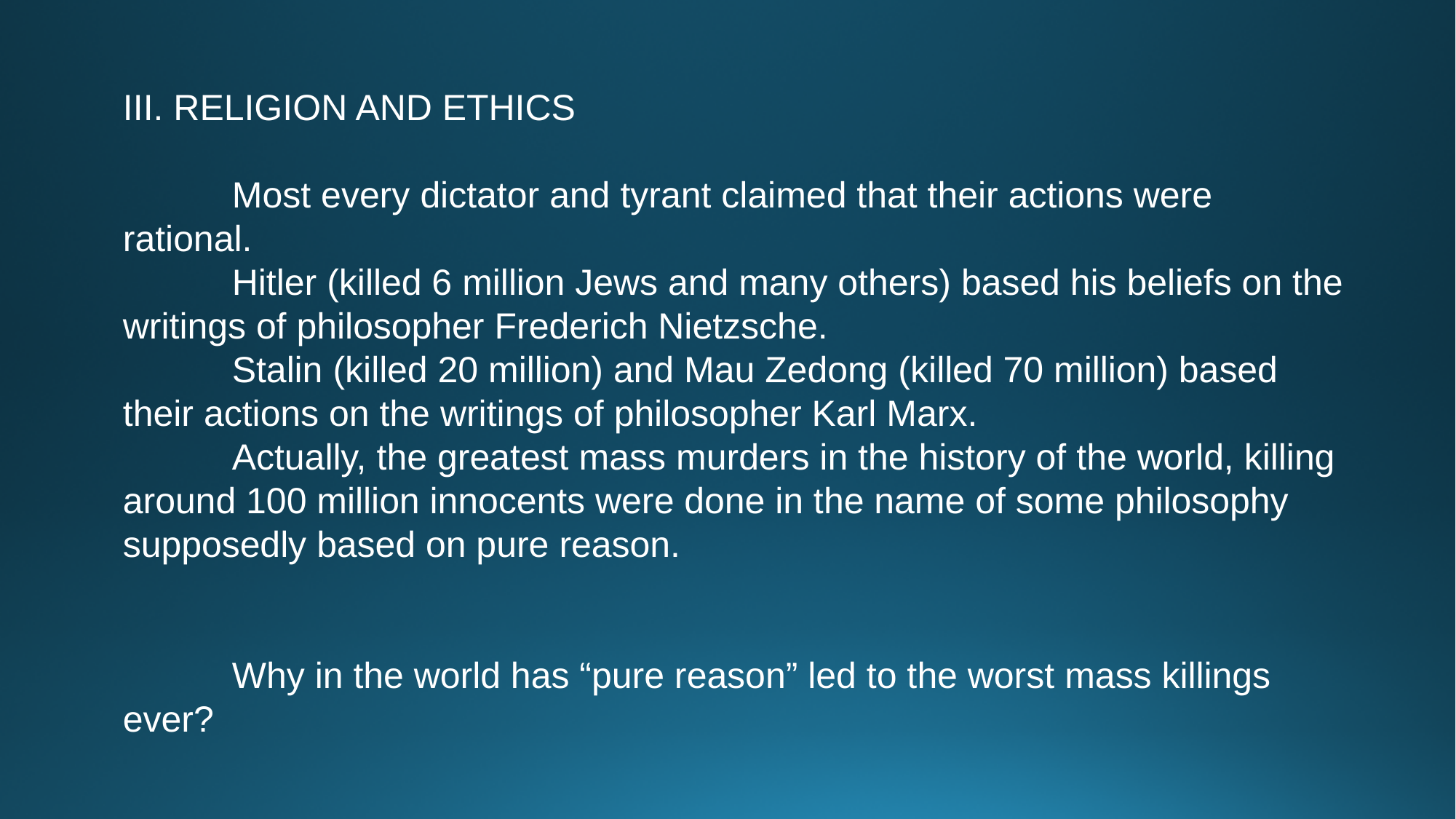

III. RELIGION AND ETHICS

	Most every dictator and tyrant claimed that their actions were rational.
	Hitler (killed 6 million Jews and many others) based his beliefs on the writings of philosopher Frederich Nietzsche.
	Stalin (killed 20 million) and Mau Zedong (killed 70 million) based their actions on the writings of philosopher Karl Marx.
	Actually, the greatest mass murders in the history of the world, killing around 100 million innocents were done in the name of some philosophy supposedly based on pure reason.

	Why in the world has “pure reason” led to the worst mass killings ever?